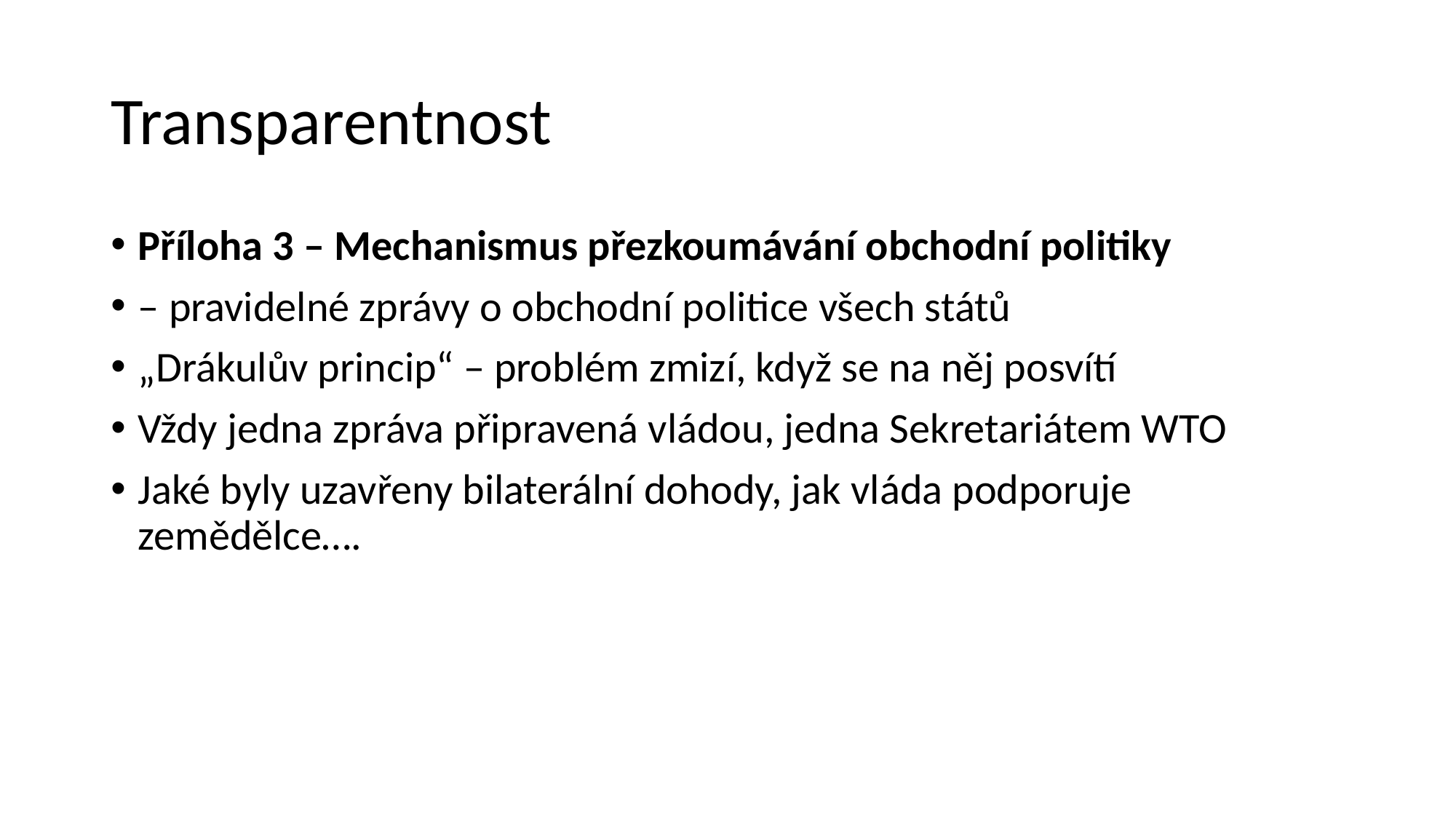

# Transparentnost
Příloha 3 – Mechanismus přezkoumávání obchodní politiky
– pravidelné zprávy o obchodní politice všech států
„Drákulův princip“ – problém zmizí, když se na něj posvítí
Vždy jedna zpráva připravená vládou, jedna Sekretariátem WTO
Jaké byly uzavřeny bilaterální dohody, jak vláda podporuje zemědělce….